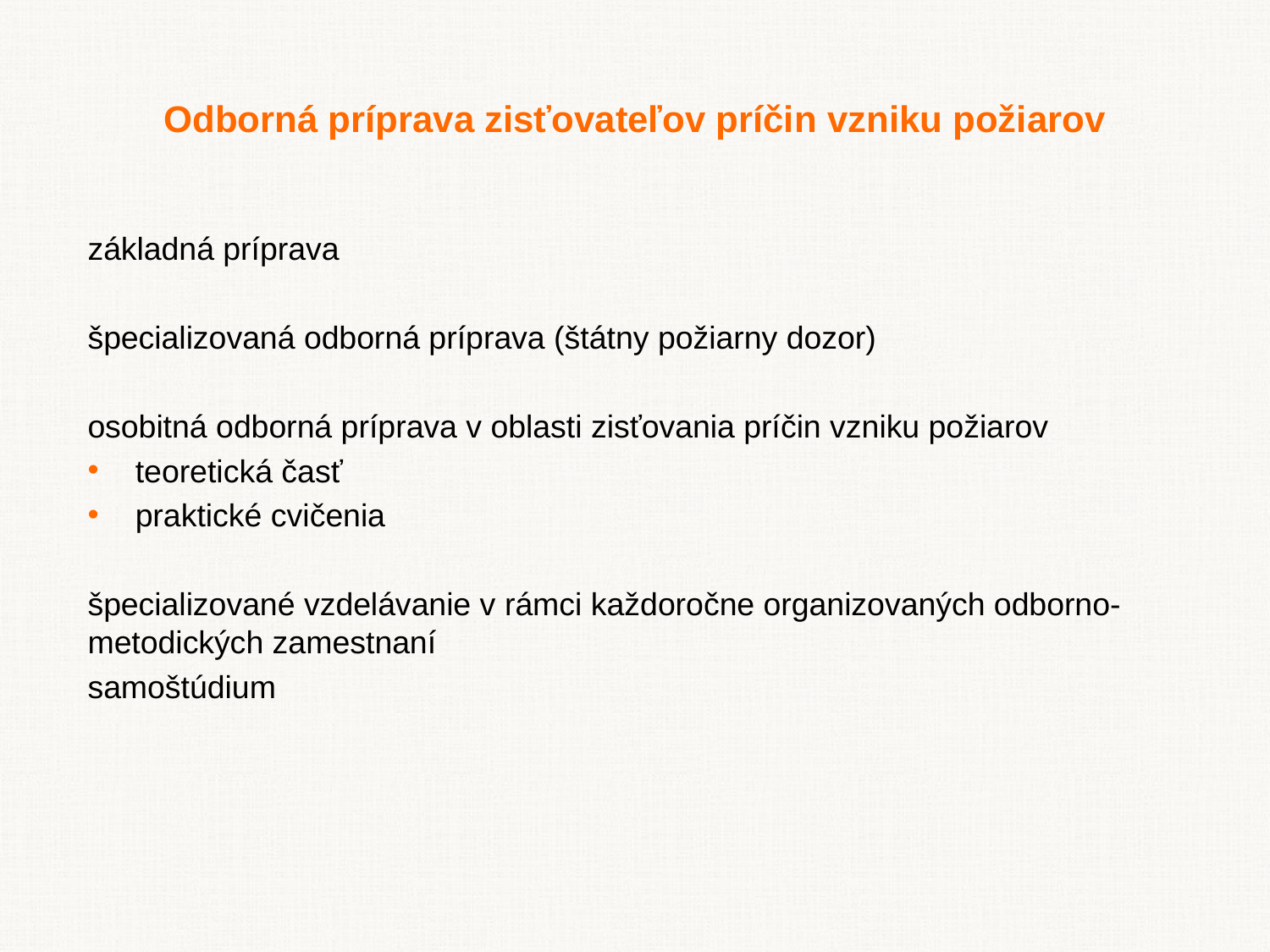

Odborná príprava zisťovateľov príčin vzniku požiarov
základná príprava

špecializovaná odborná príprava (štátny požiarny dozor)

osobitná odborná príprava v oblasti zisťovania príčin vzniku požiarov
teoretická časť
praktické cvičenia

špecializované vzdelávanie v rámci každoročne organizovaných odborno-metodických zamestnaní
samoštúdium